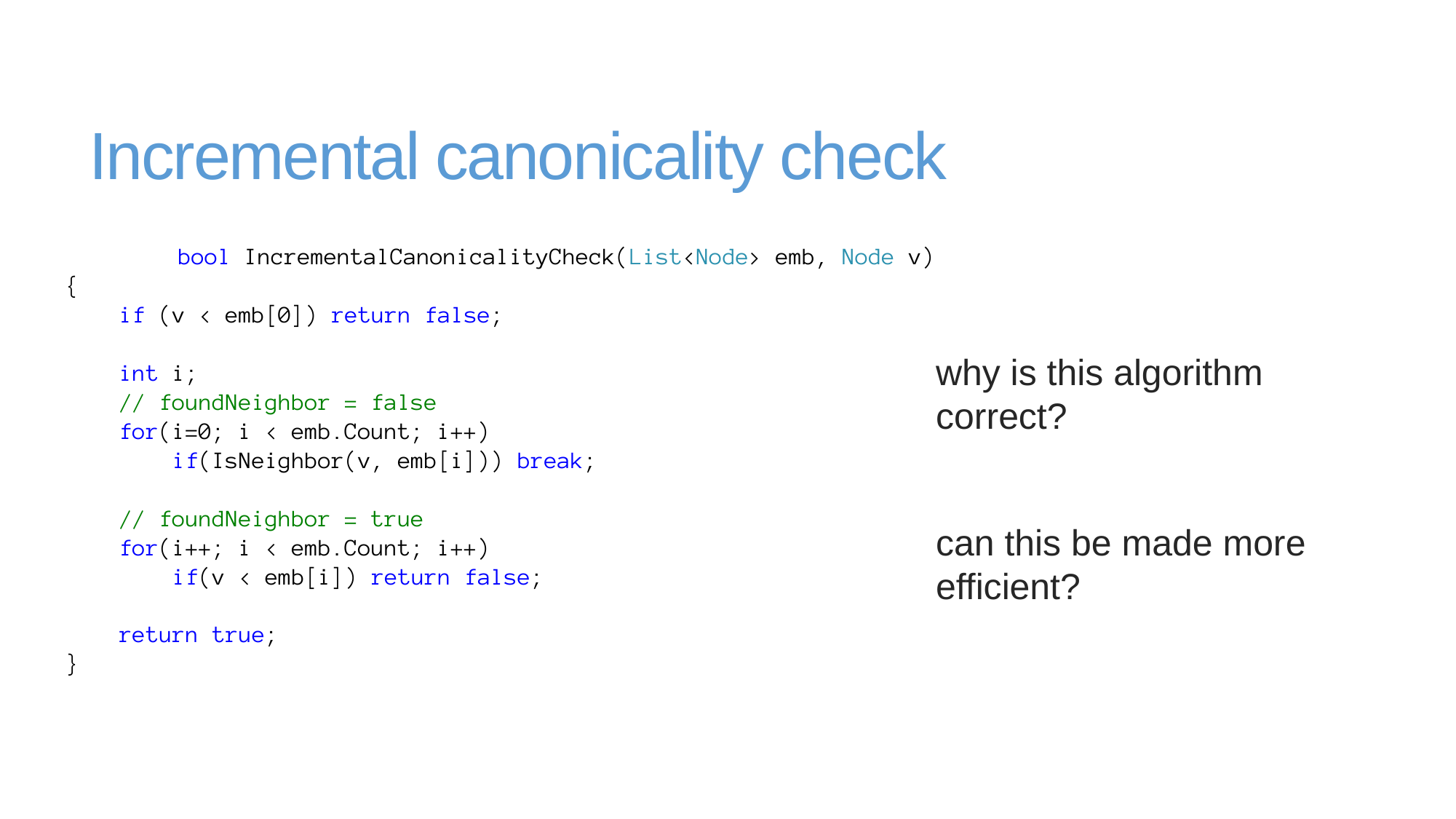

# Incremental canonicality check
 		bool IncrementalCanonicalityCheck(List<Node> emb, Node v)
        {
            if (v < emb[0]) return false;

            int i;
            // foundNeighbor = false
            for(i=0; i < emb.Count; i++)
                if(IsNeighbor(v, emb[i])) break;

            // foundNeighbor = true
            for(i++; i < emb.Count; i++)
                if(v < emb[i]) return false;

            return true;
        }

why is this algorithm correct?

can this be made more efficient?